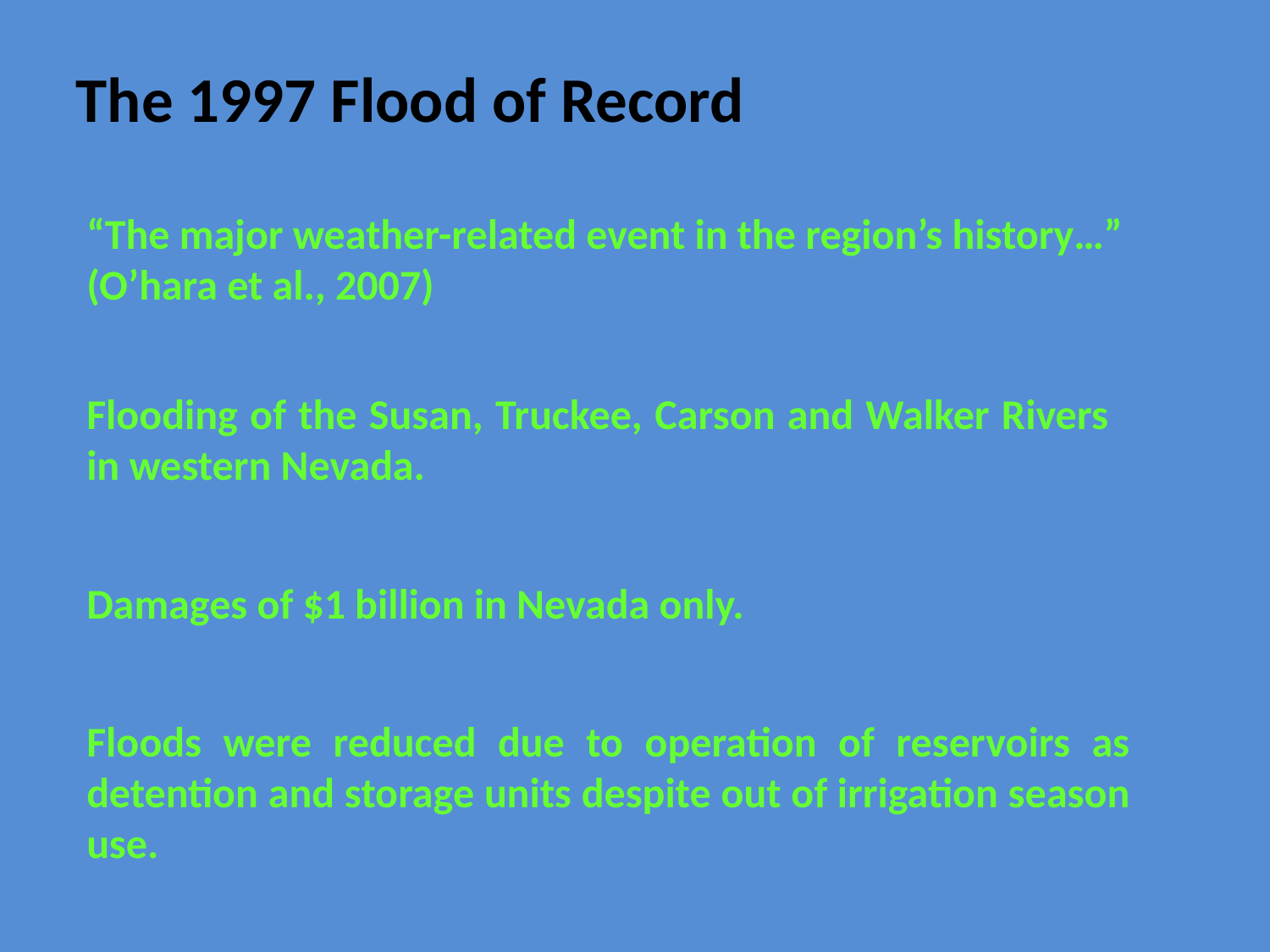

The 1997 Flood of Record
“The major weather-related event in the region’s history…” (O’hara et al., 2007)
Flooding of the Susan, Truckee, Carson and Walker Rivers in western Nevada.
Damages of $1 billion in Nevada only.
Floods were reduced due to operation of reservoirs as detention and storage units despite out of irrigation season use.